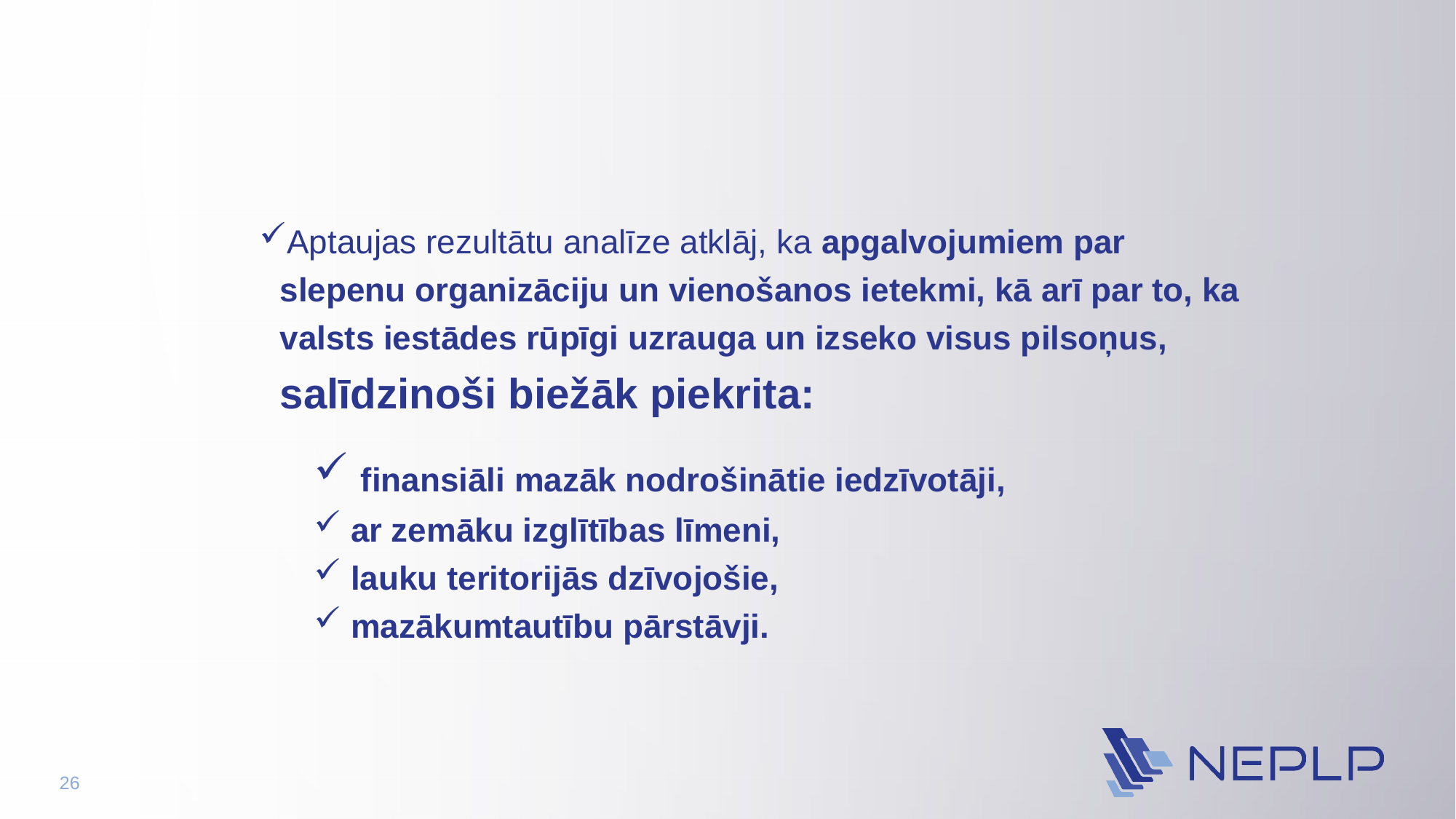

Aptaujas rezultātu analīze atklāj, ka apgalvojumiem par slepenu organizāciju un vienošanos ietekmi, kā arī par to, ka valsts iestādes rūpīgi uzrauga un izseko visus pilsoņus, salīdzinoši biežāk piekrita:

 finansiāli mazāk nodrošinātie iedzīvotāji,
 ar zemāku izglītības līmeni,
 lauku teritorijās dzīvojošie,
 mazākumtautību pārstāvji.
26